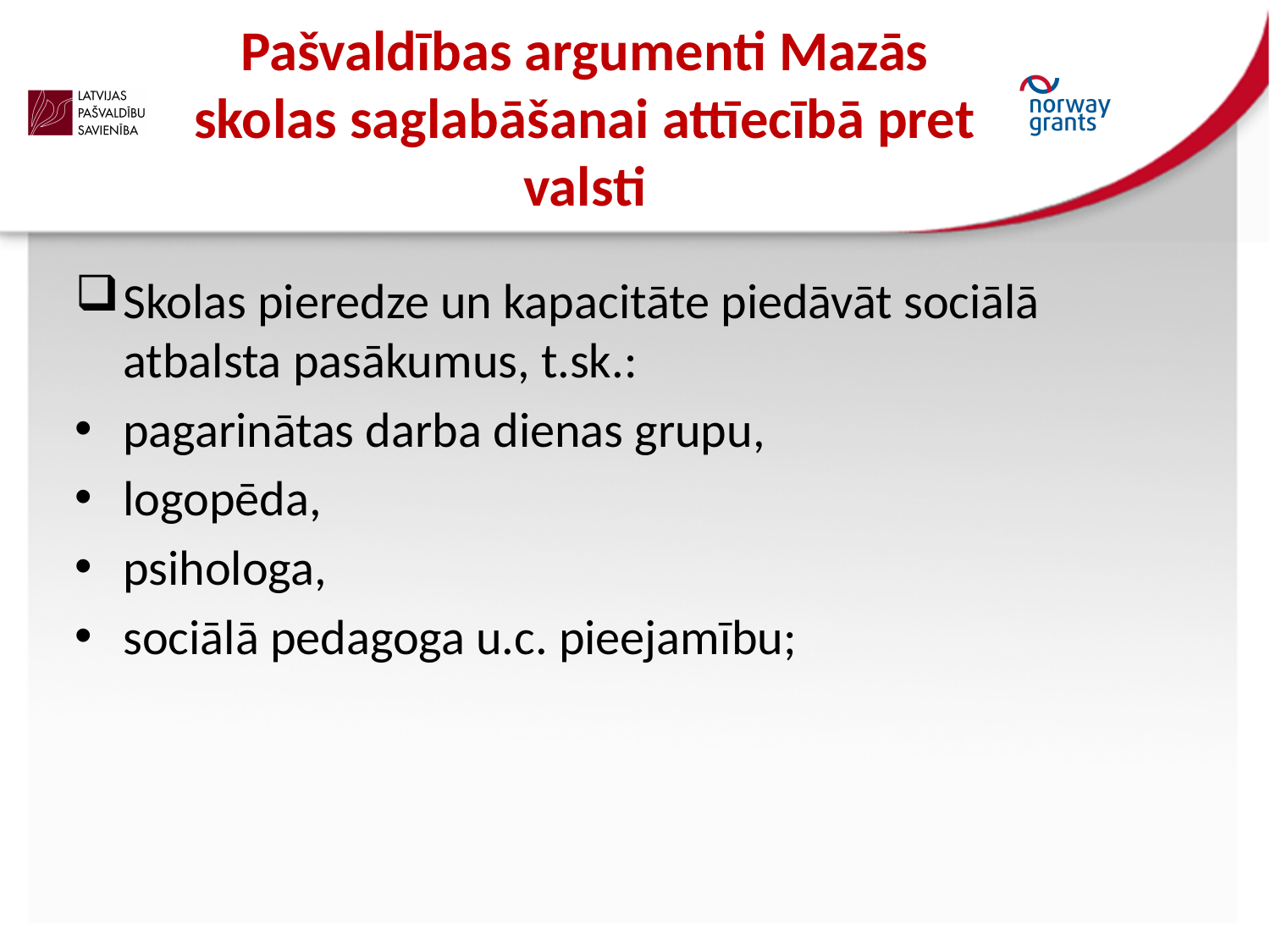

# Pašvaldības argumenti Mazās skolas saglabāšanai attīecībā pret valsti
Skolas pieredze un kapacitāte piedāvāt sociālā atbalsta pasākumus, t.sk.:
pagarinātas darba dienas grupu,
logopēda,
psihologa,
sociālā pedagoga u.c. pieejamību;